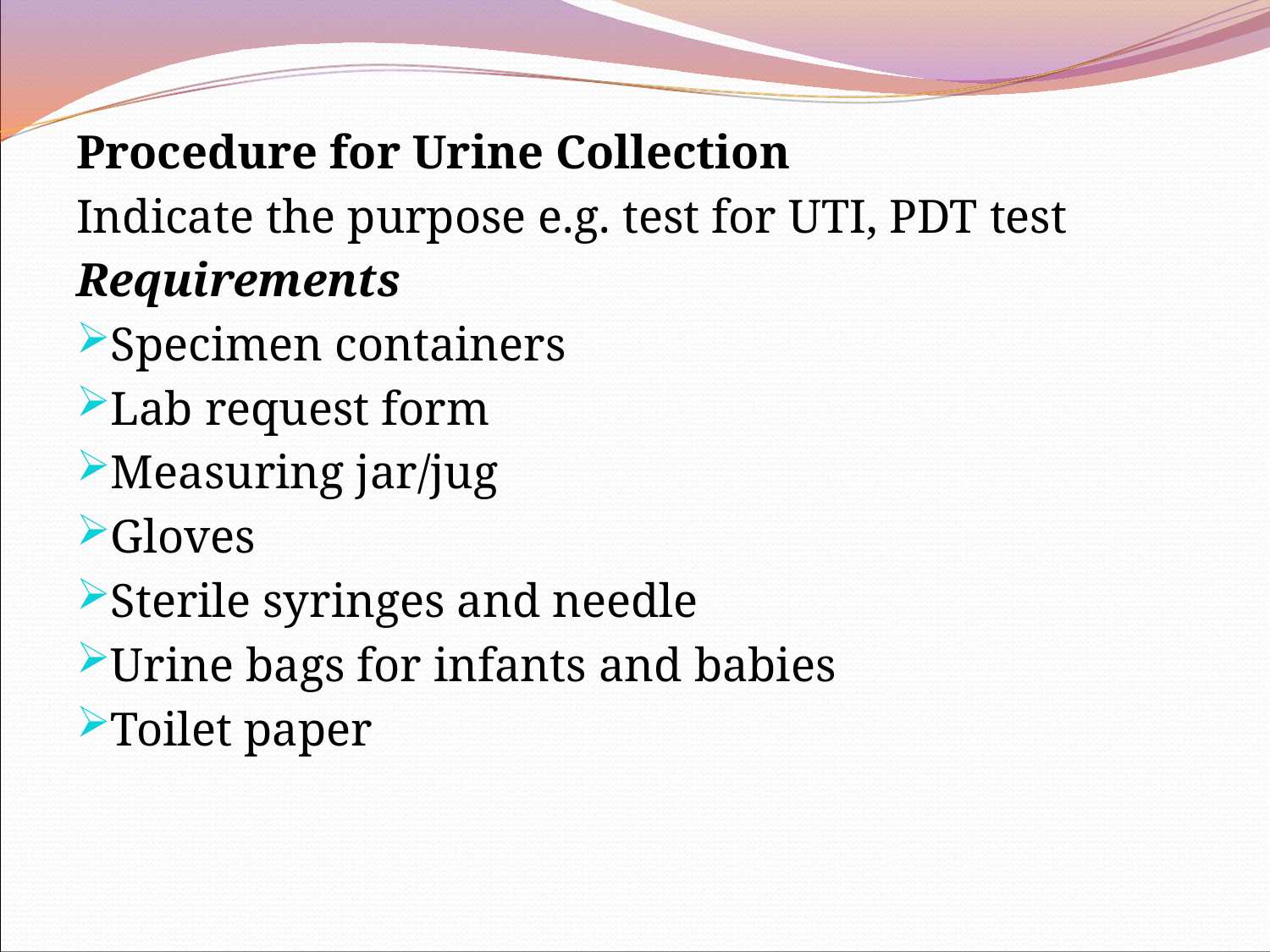

Procedure for Urine Collection
Indicate the purpose e.g. test for UTI, PDT test
Requirements
Specimen containers
Lab request form
Measuring jar/jug
Gloves
Sterile syringes and needle
Urine bags for infants and babies
Toilet paper